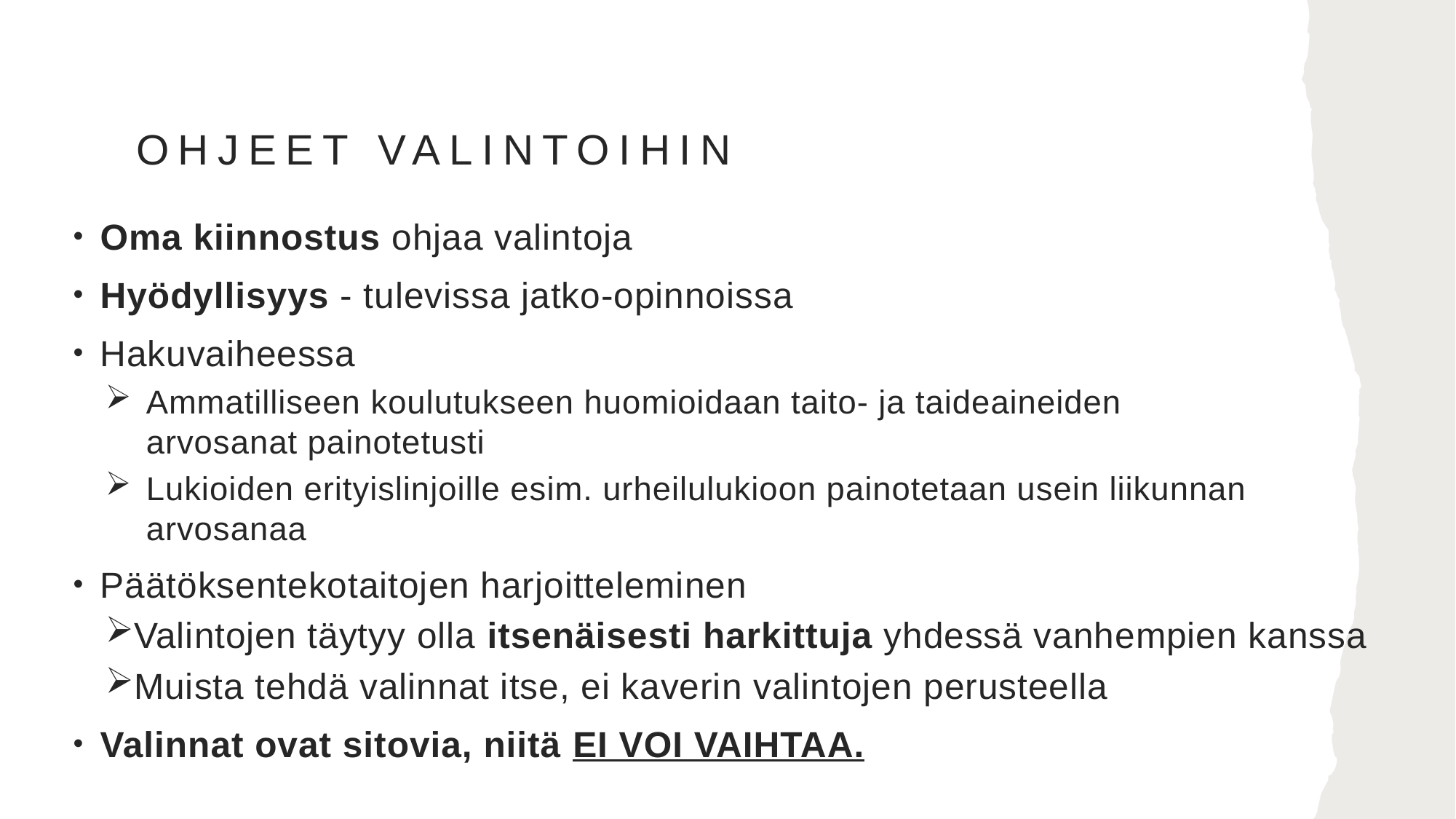

# OHJEET VALINTOIHIN
Oma kiinnostus ohjaa valintoja
Hyödyllisyys - tulevissa jatko-opinnoissa
Hakuvaiheessa
Ammatilliseen koulutukseen huomioidaan taito- ja taideaineiden arvosanat painotetusti
Lukioiden erityislinjoille esim. urheilulukioon painotetaan usein liikunnan arvosanaa
Päätöksentekotaitojen harjoitteleminen
Valintojen täytyy olla itsenäisesti harkittuja yhdessä vanhempien kanssa
Muista tehdä valinnat itse, ei kaverin valintojen perusteella
Valinnat ovat sitovia, niitä EI VOI VAIHTAA.